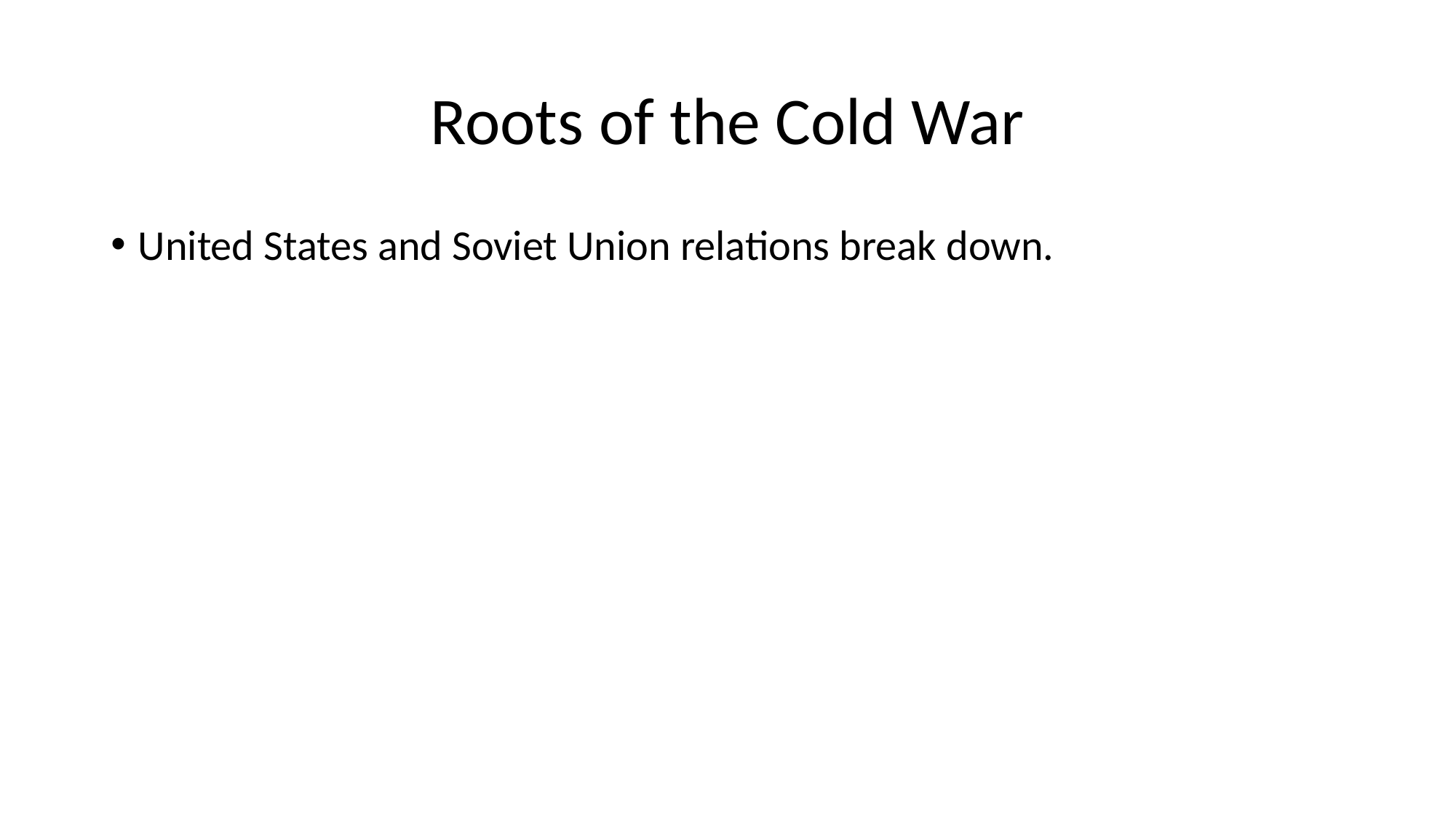

# Roots of the Cold War
United States and Soviet Union relations break down.